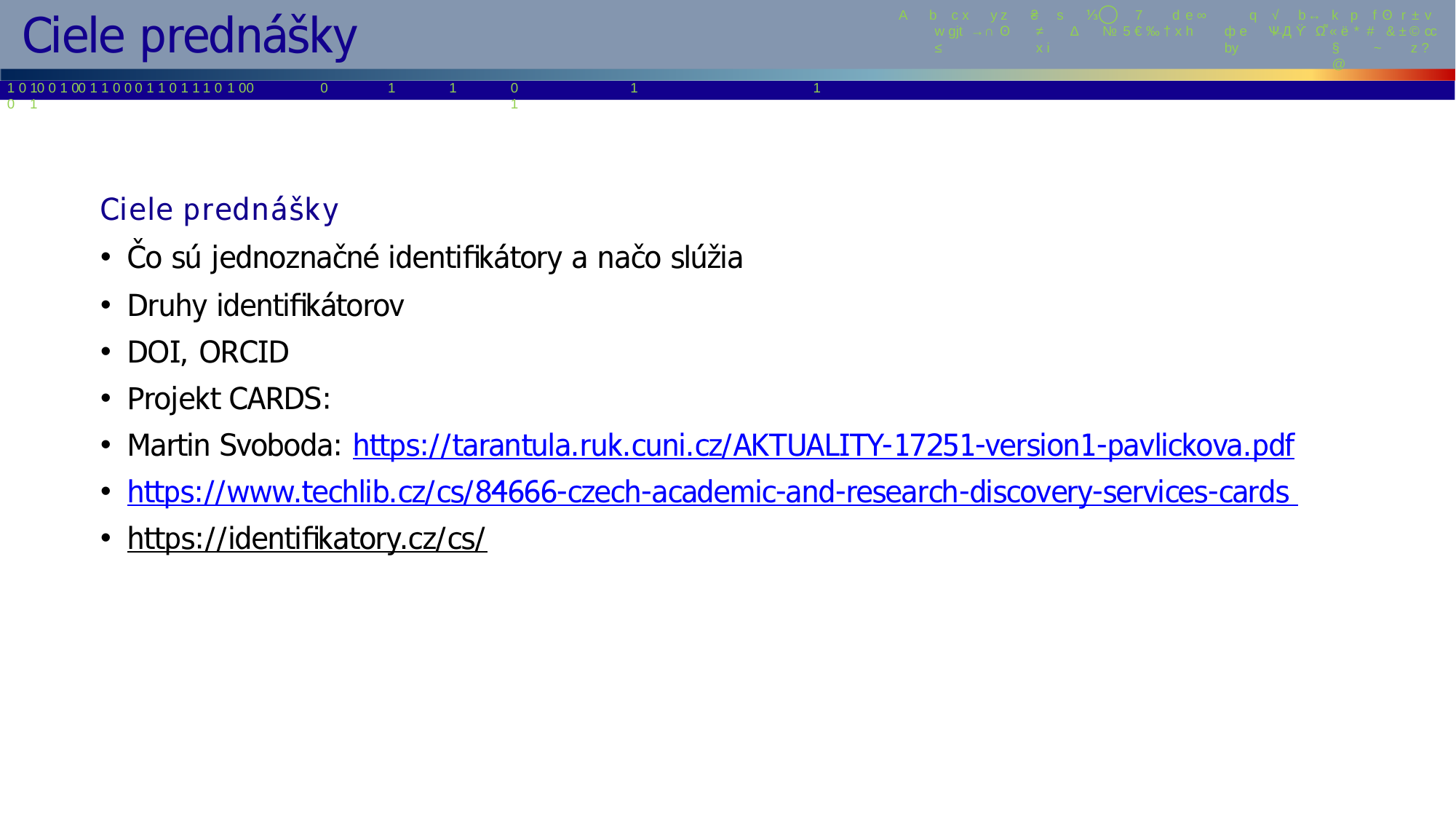

# Ciele prednášky
A	b	c x	y z
w gjt →∩ Ꙩ ≤
₴	s	⅓⃝
≠	∆	№ 5 € ‰ † x h x i
7
d e ∞
q
√	b↔ k  p	f Ꙩ r ± v ←
ф e	Ѱ Д ϔ	Ω͌ « ë * #  & ± © cc by
§	~	z ? @
1 0 10 0 1 00 1 1 0 0 0 1 1 0 1 1 1 0 1 00  0  1
0
1
1
0 1
1
1
Ciele prednášky
Čo sú jednoznačné identifikátory a načo slúžia
Druhy identifikátorov
DOI, ORCID
Projekt CARDS:
Martin Svoboda: https://tarantula.ruk.cuni.cz/AKTUALITY-17251-version1-pavlickova.pdf
https://www.techlib.cz/cs/84666-czech-academic-and-research-discovery-services-cards
https://identifikatory.cz/cs/